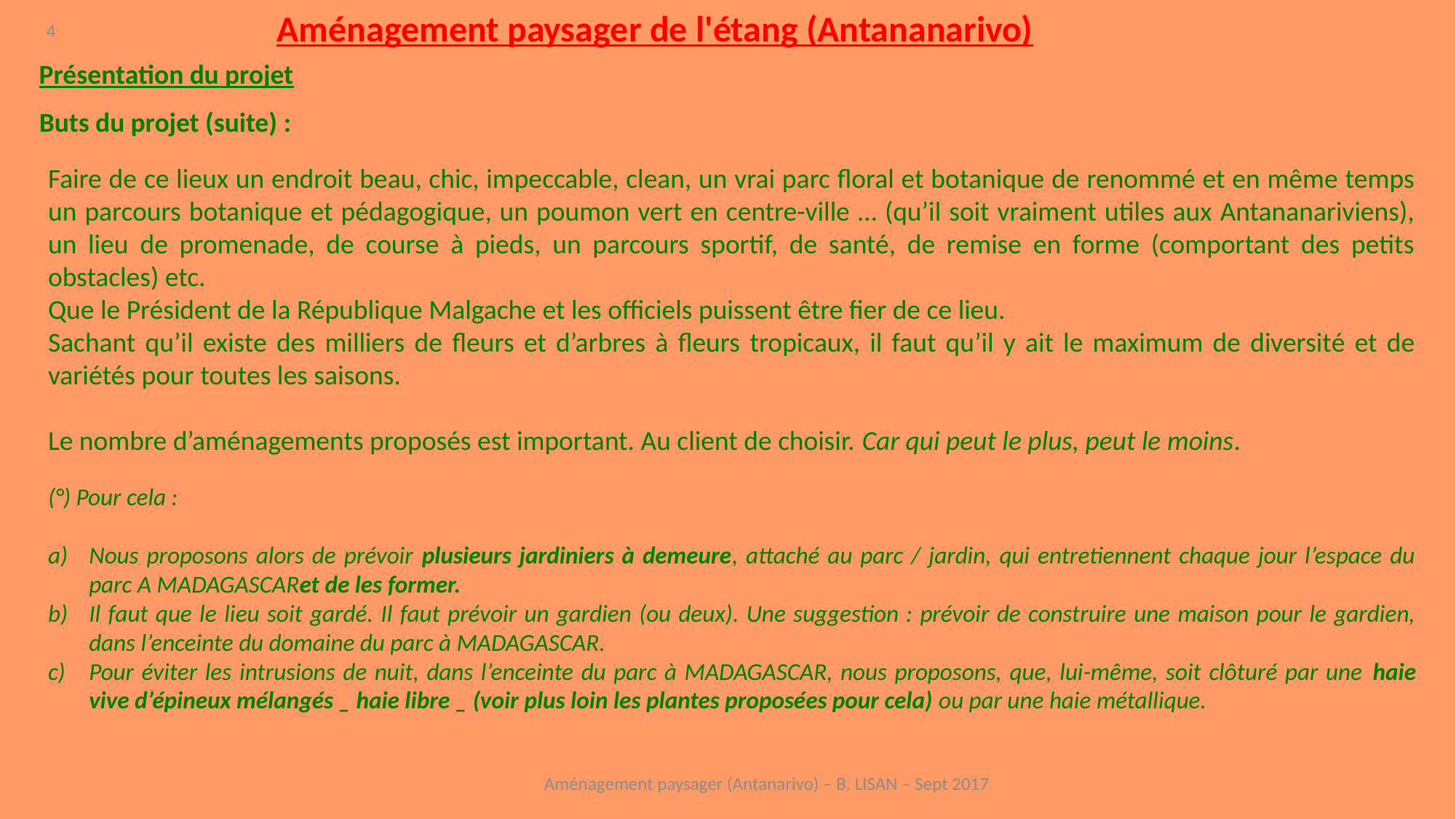

Aménagement paysager de l'étang (Antananarivo)
4
Présentation du projet
Buts du projet (suite) :
Faire de ce lieux un endroit beau, chic, impeccable, clean, un vrai parc floral et botanique de renommé et en même temps un parcours botanique et pédagogique, un poumon vert en centre-ville … (qu’il soit vraiment utiles aux Antananariviens), un lieu de promenade, de course à pieds, un parcours sportif, de santé, de remise en forme (comportant des petits obstacles) etc.
Que le Président de la République Malgache et les officiels puissent être fier de ce lieu.
Sachant qu’il existe des milliers de fleurs et d’arbres à fleurs tropicaux, il faut qu’il y ait le maximum de diversité et de variétés pour toutes les saisons.

Le nombre d’aménagements proposés est important. Au client de choisir. Car qui peut le plus, peut le moins.

(°) Pour cela :

Nous proposons alors de prévoir plusieurs jardiniers à demeure, attaché au parc / jardin, qui entretiennent chaque jour l’espace du parc A MADAGASCARet de les former.
Il faut que le lieu soit gardé. Il faut prévoir un gardien (ou deux). Une suggestion : prévoir de construire une maison pour le gardien, dans l’enceinte du domaine du parc à MADAGASCAR.
Pour éviter les intrusions de nuit, dans l’enceinte du parc à MADAGASCAR, nous proposons, que, lui-même, soit clôturé par une haie vive d’épineux mélangés _ haie libre _ (voir plus loin les plantes proposées pour cela) ou par une haie métallique.
Aménagement paysager (Antanarivo) – B. LISAN – Sept 2017